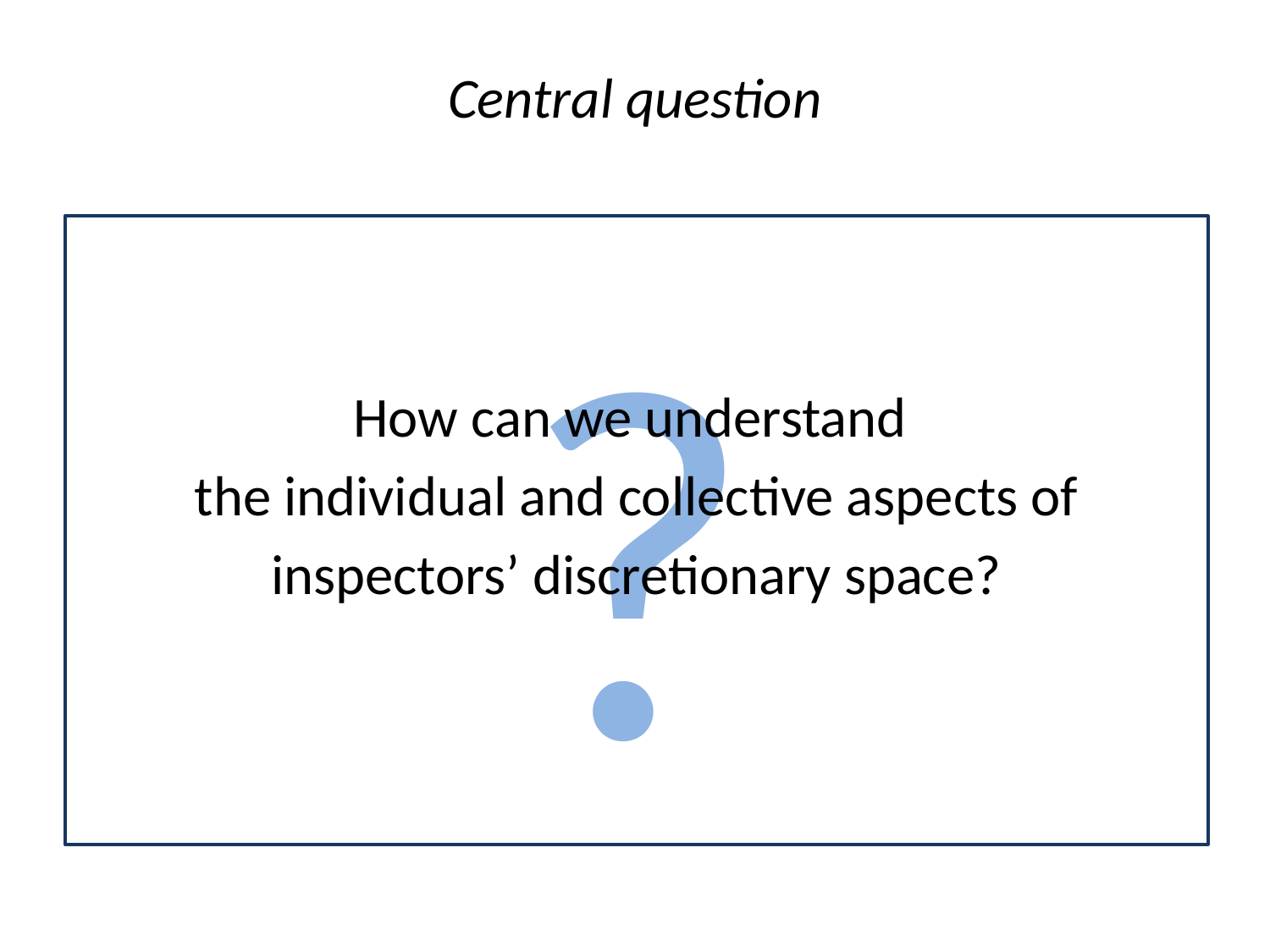

# Central question

How can we understand
the individual and collective aspects of
inspectors’ discretionary space?

?